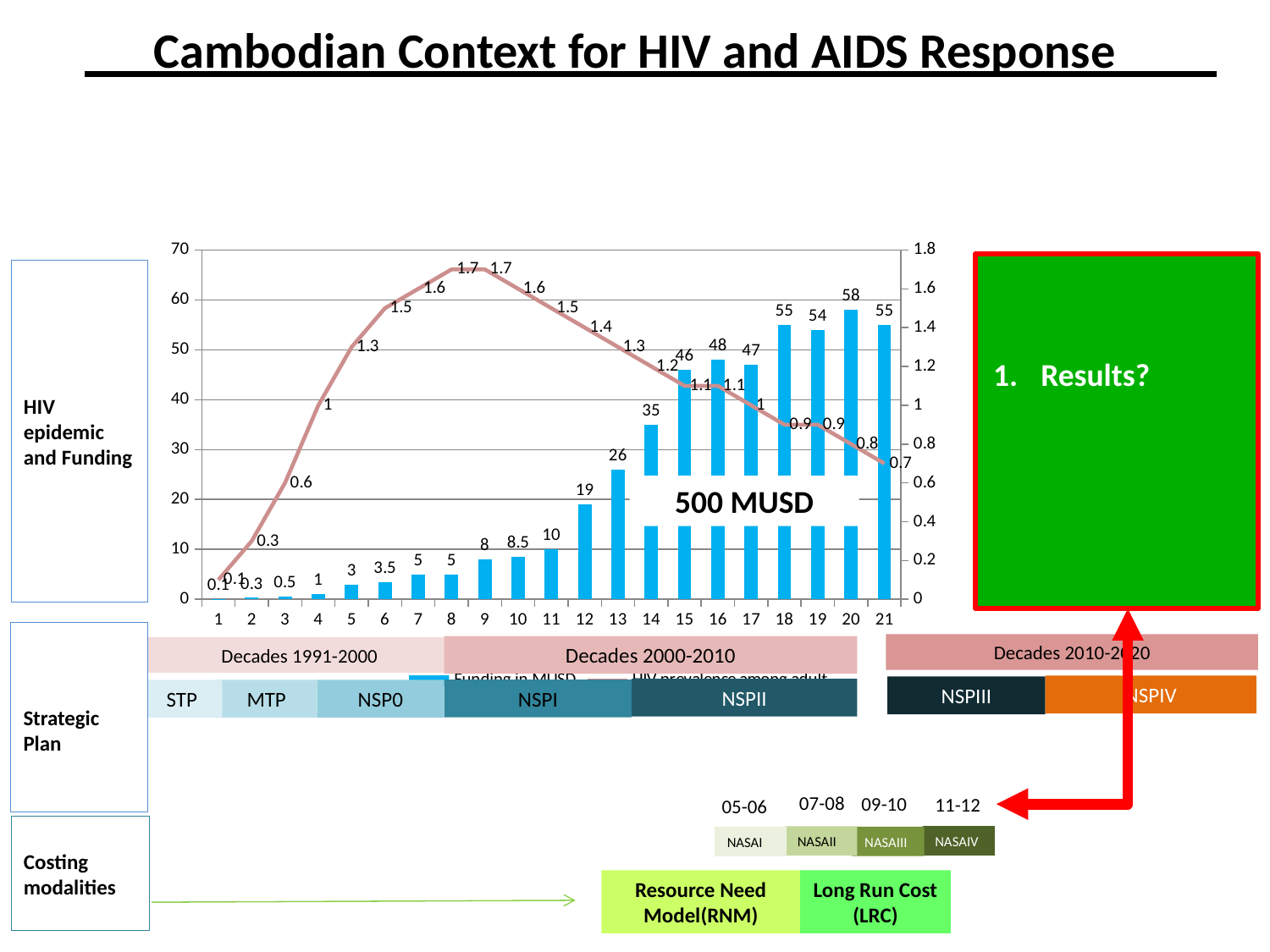

Cambodian Context for HIV and AIDS Response

### Chart

| Category | Funding in MUSD | HIV prevalence among adult  |
|---|---|---|

HIV epidemic and Funding

Results?
500 MUSD

Strategic Plan

Decades 2010-2020
Decades 2000-2010
Decades 1991-2000
NSPIV
NSPIII
NSPII
NSPI
STP
MTP
NSP0
07-08
09-10
11-12
05-06

Costing modalities

NASAIV
NASAII
NASAIII
NASAI
Resource Need Model(RNM)
Long Run Cost
(LRC)